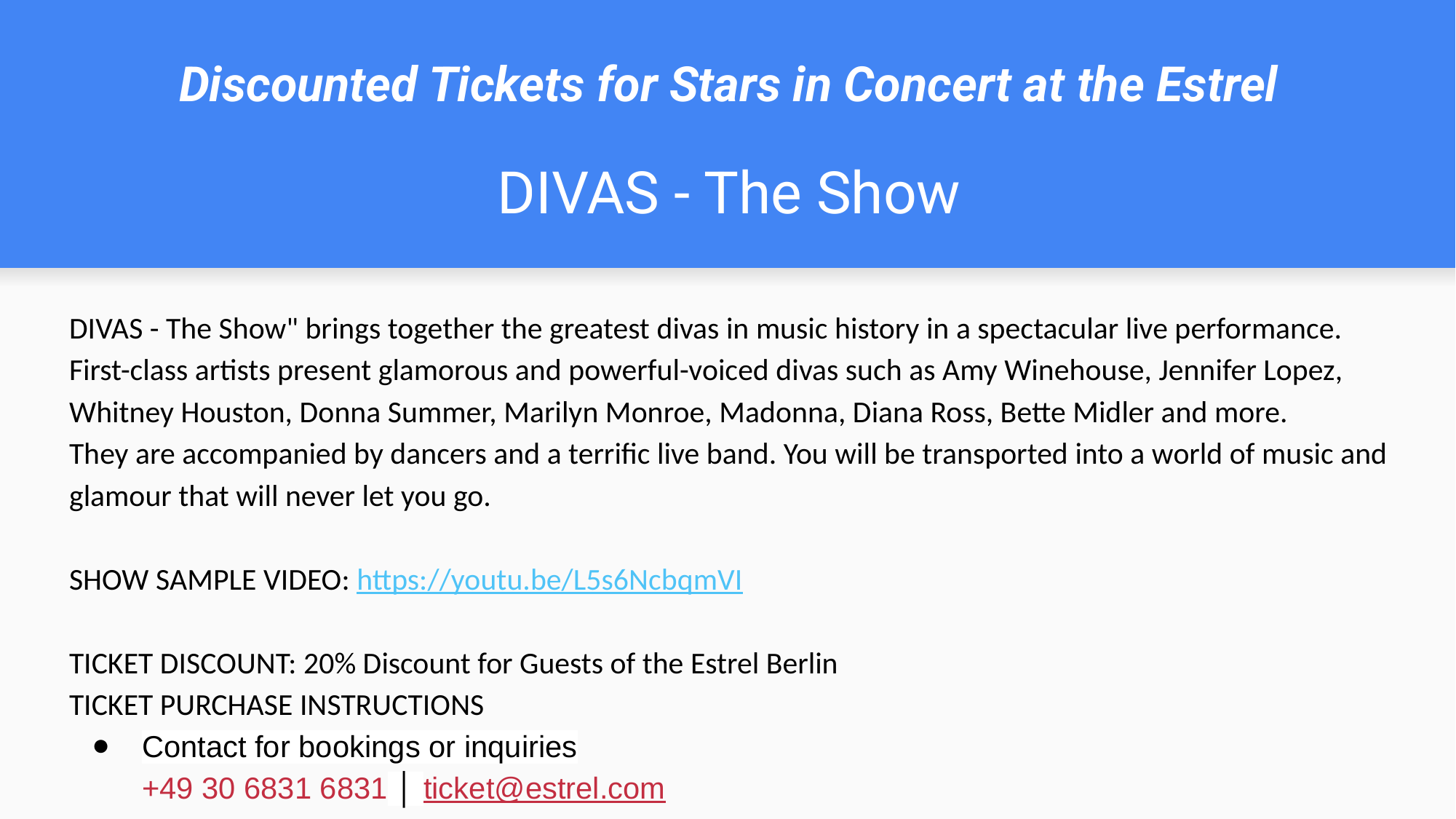

# Discounted Tickets for Stars in Concert at the Estrel

DIVAS - The Show
DIVAS - The Show" brings together the greatest divas in music history in a spectacular live performance. First-class artists present glamorous and powerful-voiced divas such as Amy Winehouse, Jennifer Lopez, Whitney Houston, Donna Summer, Marilyn Monroe, Madonna, Diana Ross, Bette Midler and more.
They are accompanied by dancers and a terrific live band. You will be transported into a world of music and glamour that will never let you go.

SHOW SAMPLE VIDEO: https://youtu.be/L5s6NcbqmVI

TICKET DISCOUNT: 20% Discount for Guests of the Estrel Berlin
TICKET PURCHASE INSTRUCTIONS
Contact for bookings or inquiries
+49 30 6831 6831 │ ticket@estrel.com